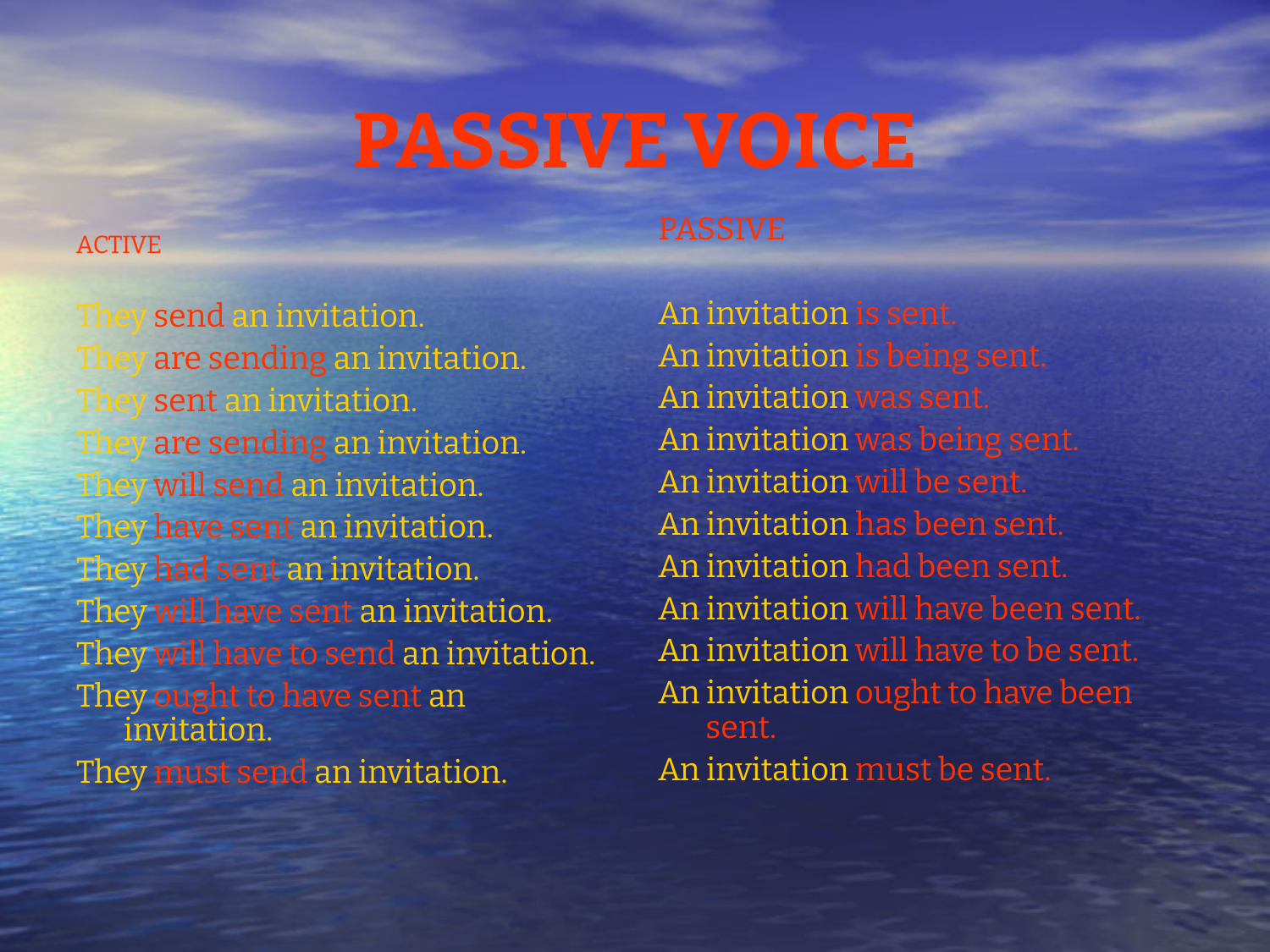

PASSIVE VOICE
PASSIVE

An invitation is sent.
An invitation is being sent.
An invitation was sent.
An invitation was being sent.
An invitation will be sent.
An invitation has been sent.
An invitation had been sent.
An invitation will have been sent.
An invitation will have to be sent.
An invitation ought to have been sent.
An invitation must be sent.

ACTIVE

They send an invitation.
They are sending an invitation.
They sent an invitation.
They are sending an invitation.
They will send an invitation.
They have sent an invitation.
They had sent an invitation.
They will have sent an invitation.
They will have to send an invitation.
They ought to have sent an invitation.
They must send an invitation.